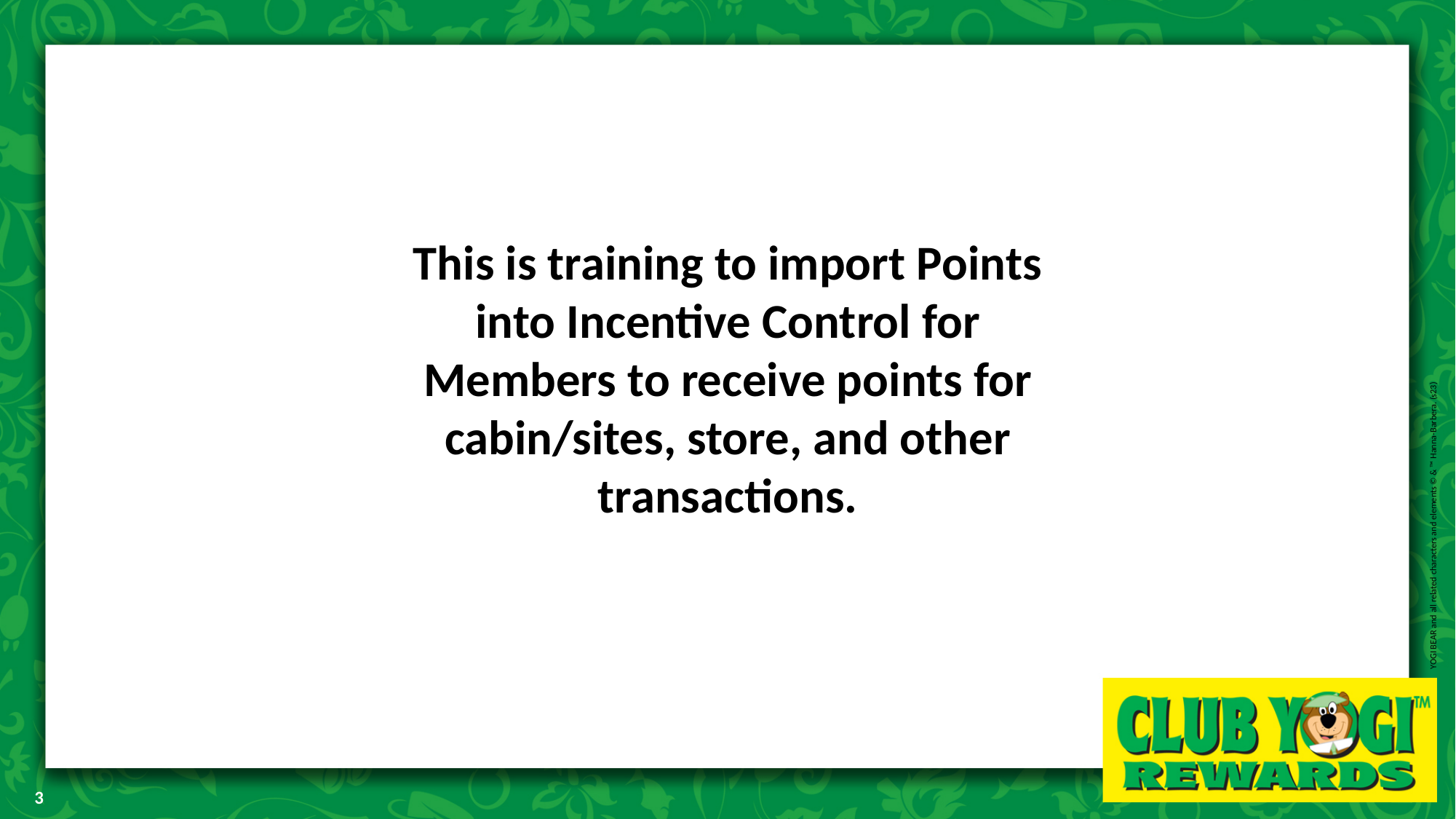

This is training to import Points into Incentive Control for Members to receive points for cabin/sites, store, and other transactions.